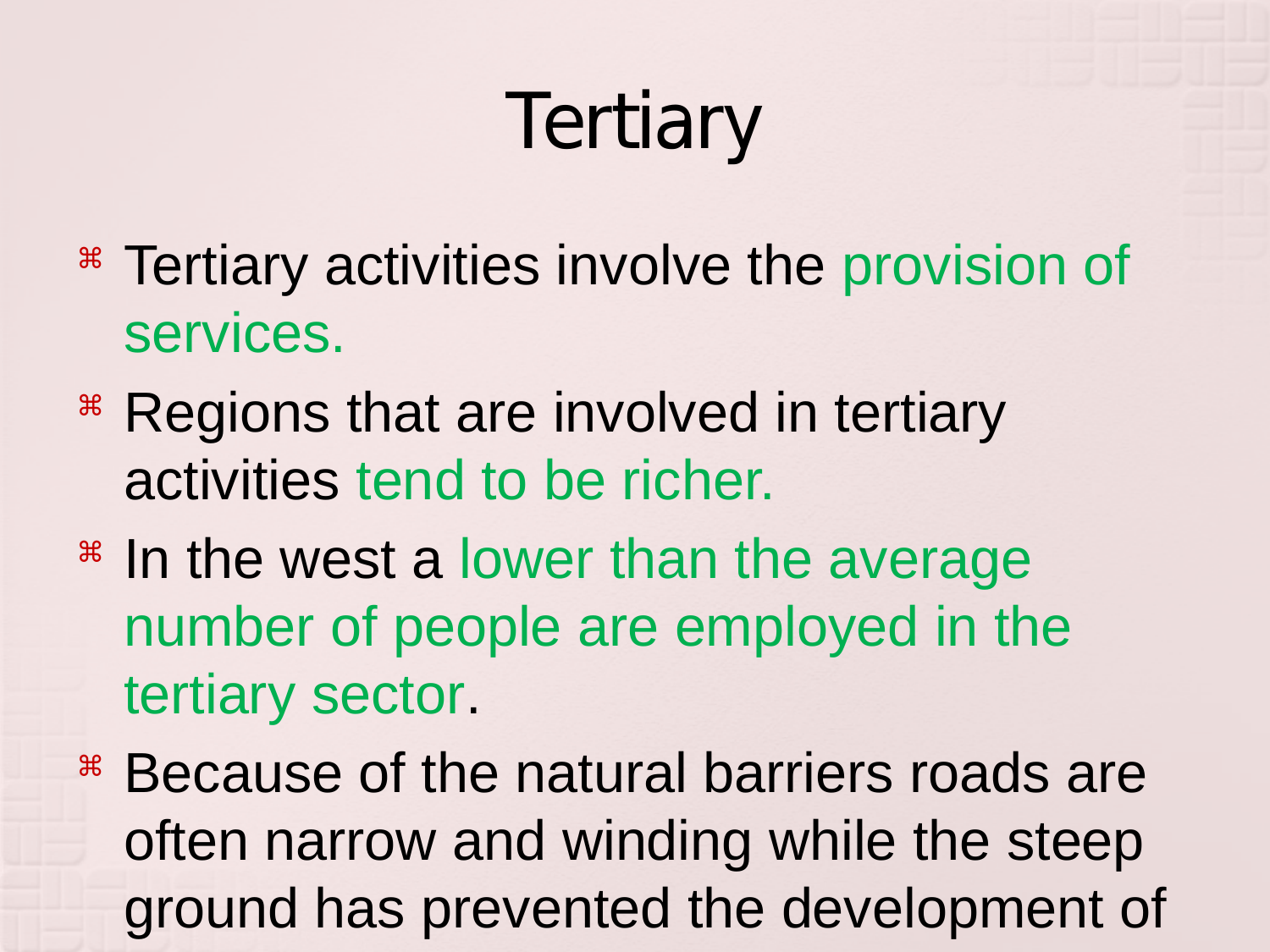

# Tertiary
Tertiary activities involve the provision of services.
Regions that are involved in tertiary activities tend to be richer.
In the west a lower than the average number of people are employed in the tertiary sector.
Because of the natural barriers roads are often narrow and winding while the steep ground has prevented the development of an efficient rail network.